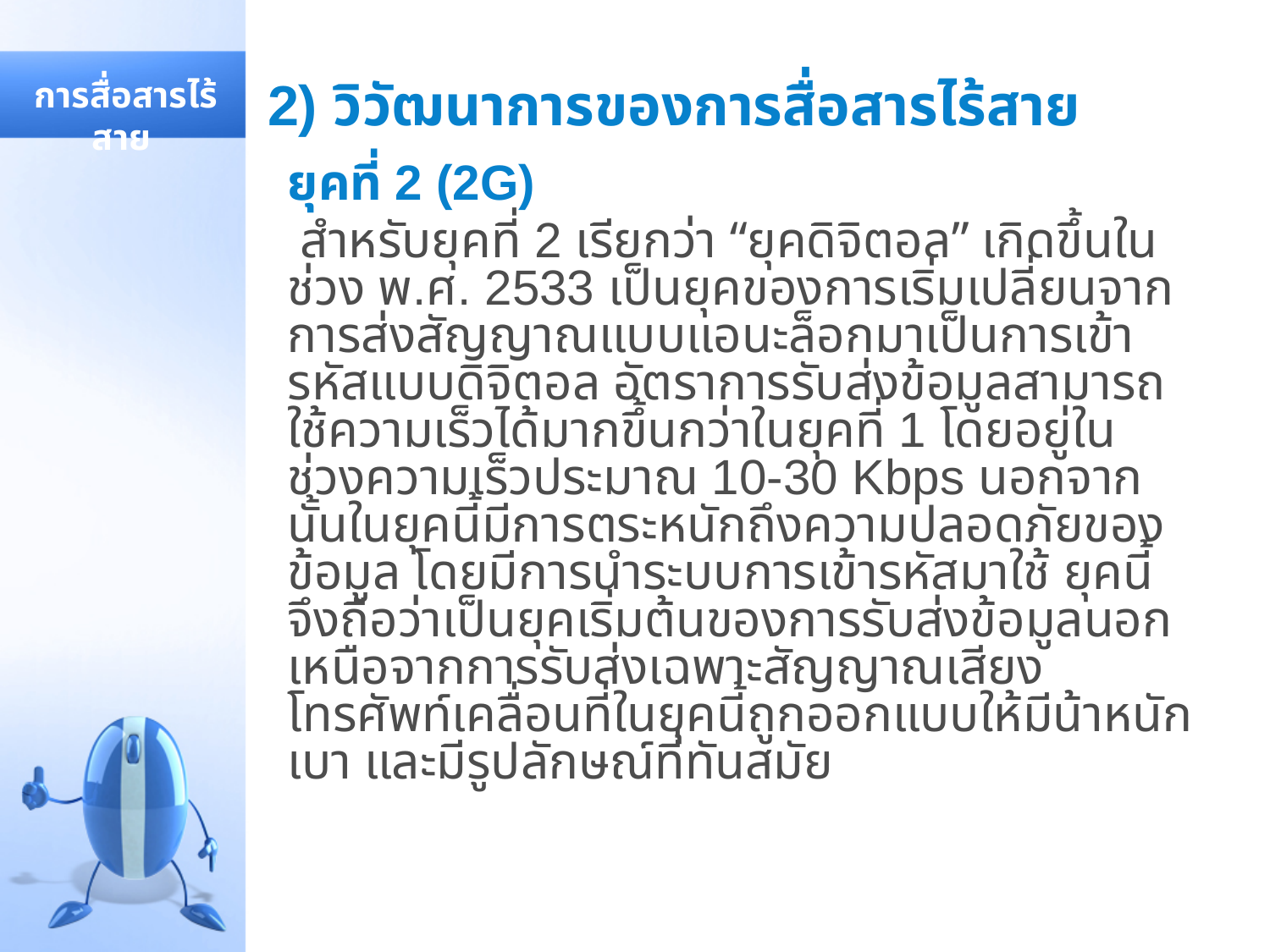

# 2) วิวัฒนาการของการสื่อสารไร้สาย
 การสื่อสารไร้สาย
ยุคที่ 2 (2G)
 สำหรับยุคที่ 2 เรียกว่า “ยุคดิจิตอล” เกิดขึ้นในช่วง พ.ศ. 2533 เป็นยุคของการเริ่มเปลี่ยนจากการส่งสัญญาณแบบแอนะล็อกมาเป็นการเข้ารหัสแบบดิจิตอล อัตราการรับส่งข้อมูลสามารถใช้ความเร็วได้มากขึ้นกว่าในยุคที่ 1 โดยอยู่ในช่วงความเร็วประมาณ 10-30 Kbps นอกจากนั้นในยุคนี้มีการตระหนักถึงความปลอดภัยของข้อมูล โดยมีการนำระบบการเข้ารหัสมาใช้ ยุคนี้จึงถือว่าเป็นยุคเริ่มต้นของการรับส่งข้อมูลนอกเหนือจากการรับส่งเฉพาะสัญญาณเสียง โทรศัพท์เคลื่อนที่ในยุคนี้ถูกออกแบบให้มีน้าหนักเบา และมีรูปลักษณ์ที่ทันสมัย